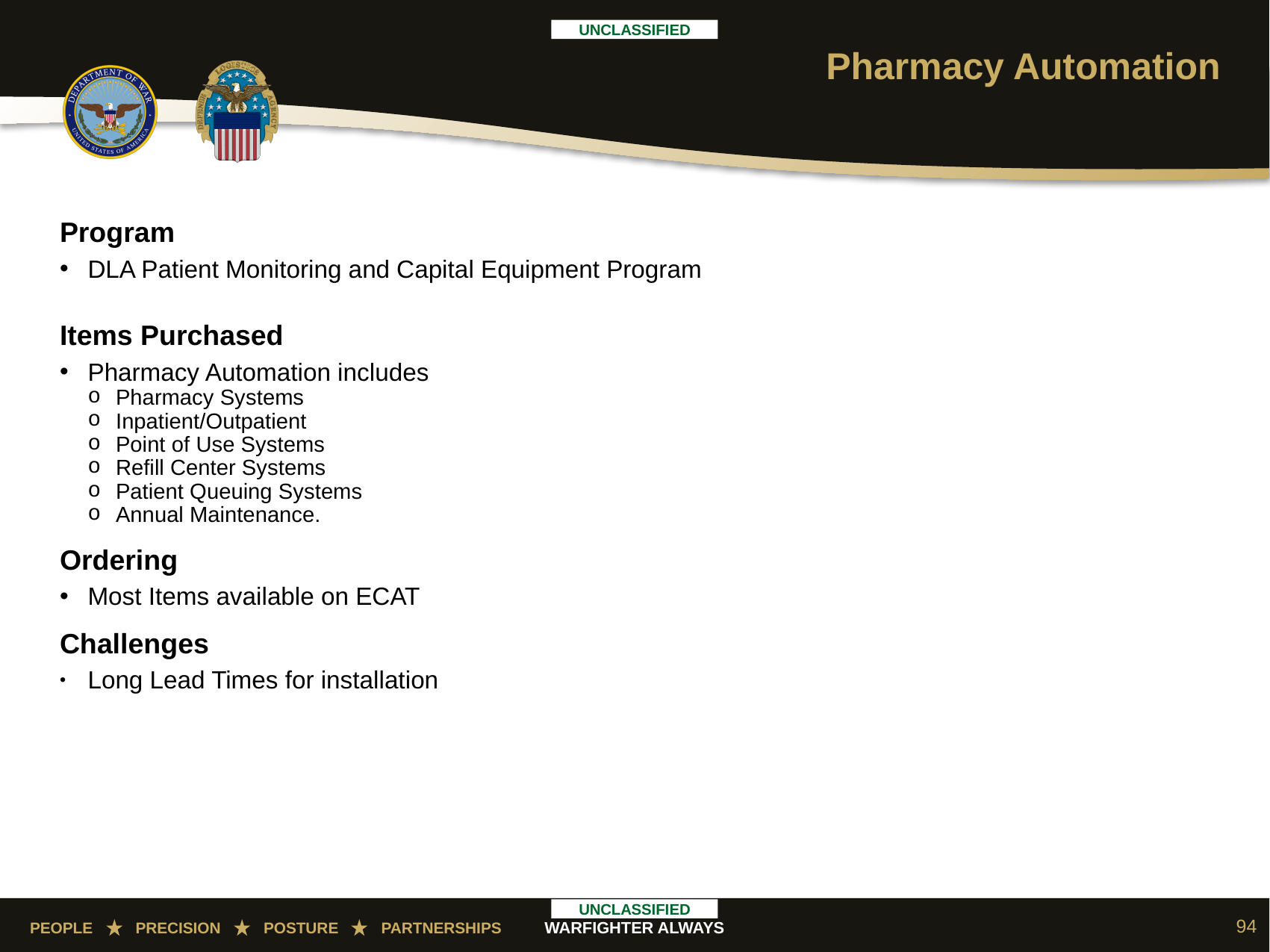

# Pharmacy Automation
Program
DLA Patient Monitoring and Capital Equipment Program

Items Purchased
Pharmacy Automation includes
Pharmacy Systems
Inpatient/Outpatient
Point of Use Systems
Refill Center Systems
Patient Queuing Systems
Annual Maintenance.
Ordering
Most Items available on ECAT
Challenges
Long Lead Times for installation